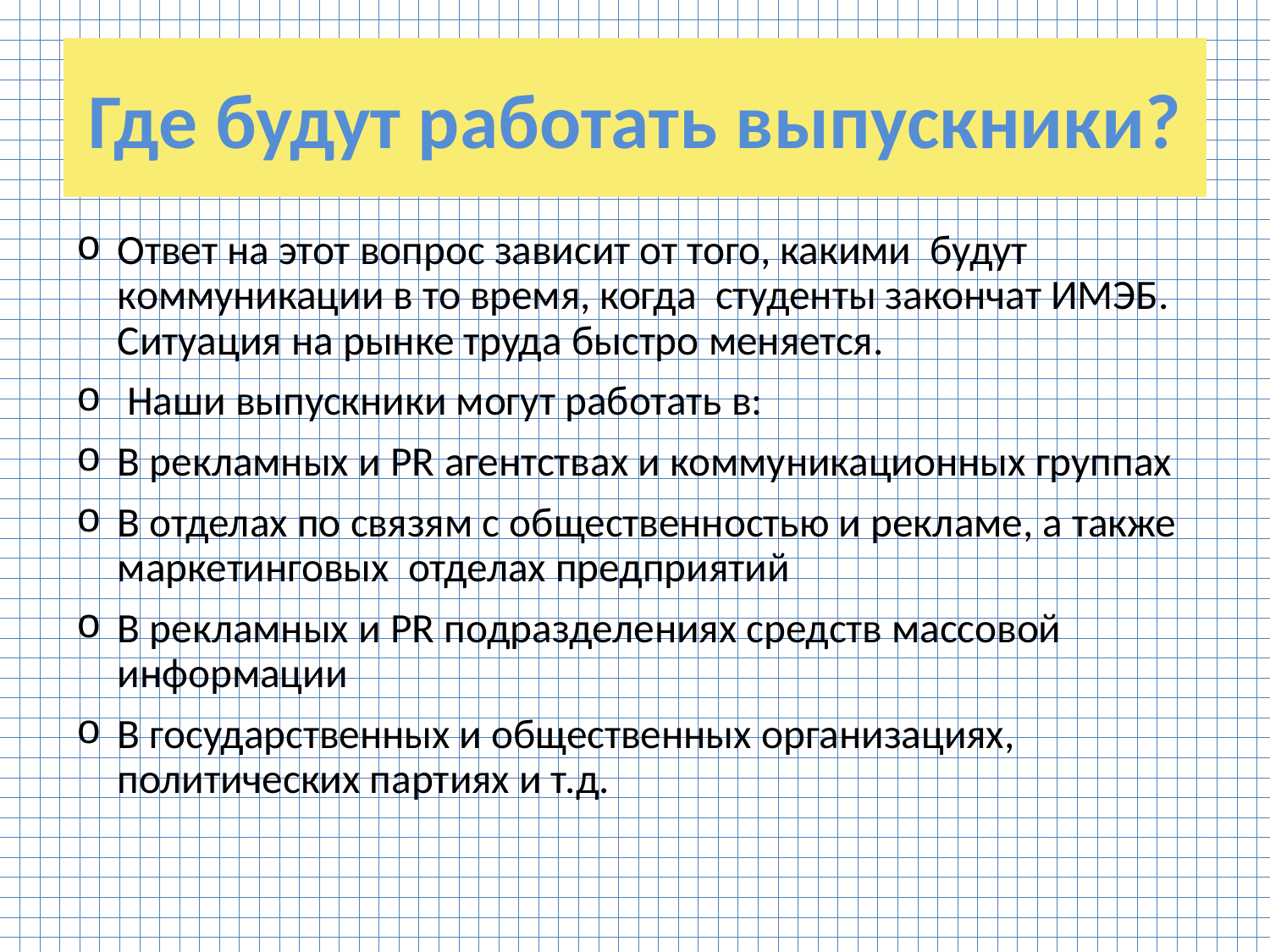

# Где будут работать выпускники?
Ответ на этот вопрос зависит от того, какими  будут коммуникации в то время, когда  студенты закончат ИМЭБ. Ситуация на рынке труда быстро меняется.
 Наши выпускники могут работать в:
В рекламных и PR агентствах и коммуникационных группах
В отделах по связям с общественностью и рекламе, а также маркетинговых  отделах предприятий
В рекламных и PR подразделениях средств массовой информации
В государственных и общественных организациях, политических партиях и т.д.